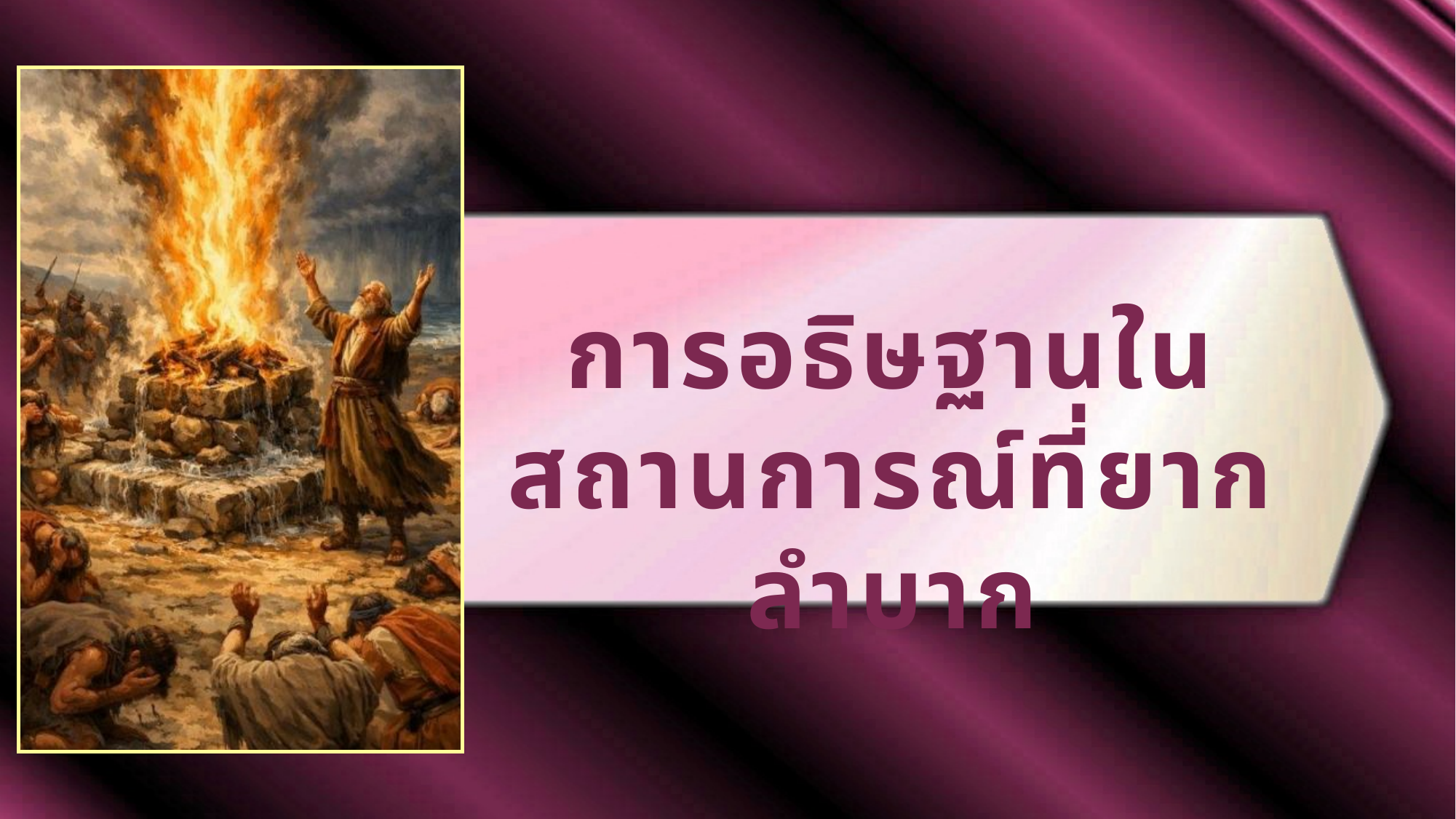

การอธิษฐานในสถานการณ์ที่ยากลำบาก